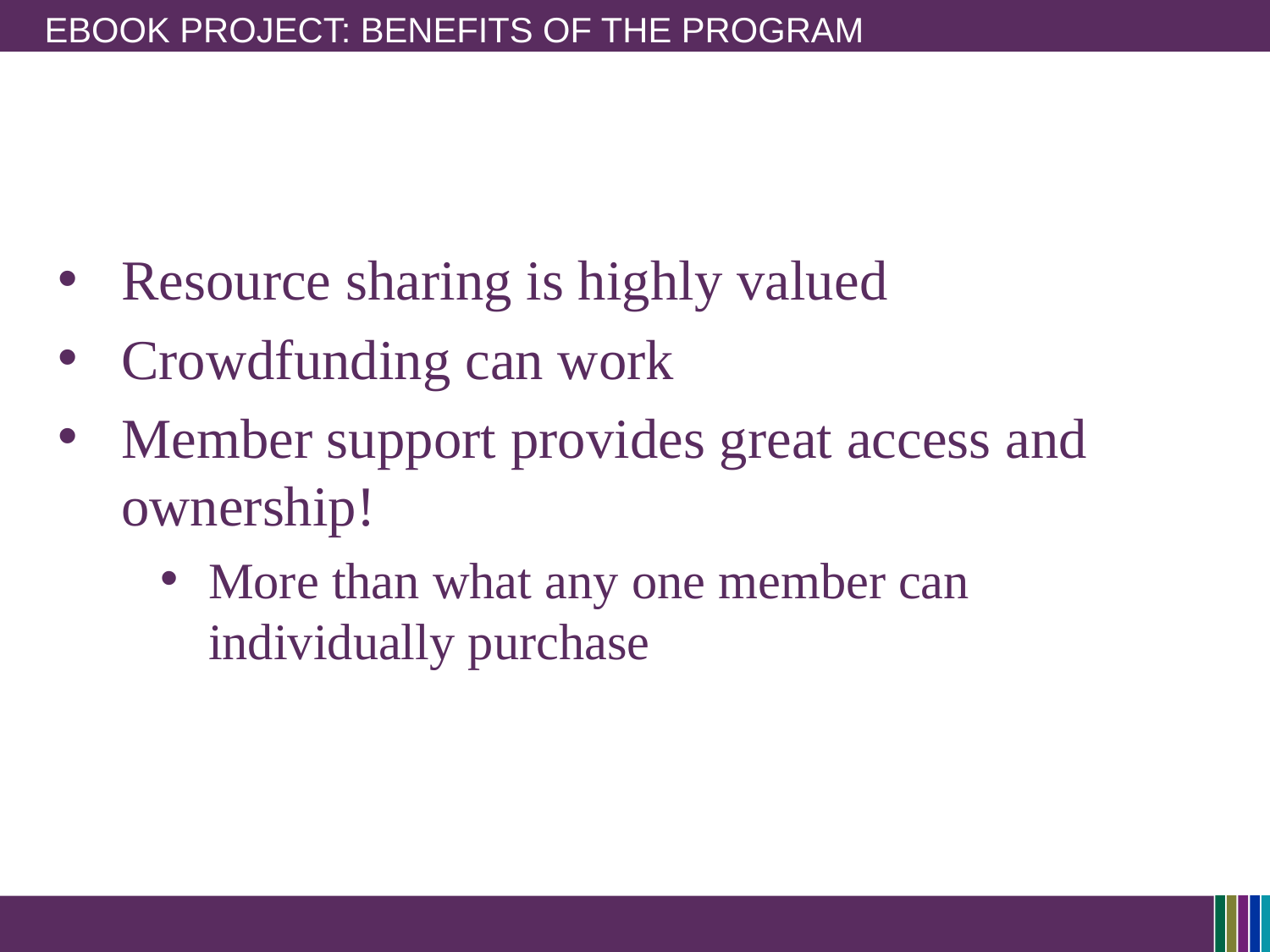

# Ebook project: Benefits of the program
Resource sharing is highly valued
Crowdfunding can work
Member support provides great access and ownership!
More than what any one member can individually purchase